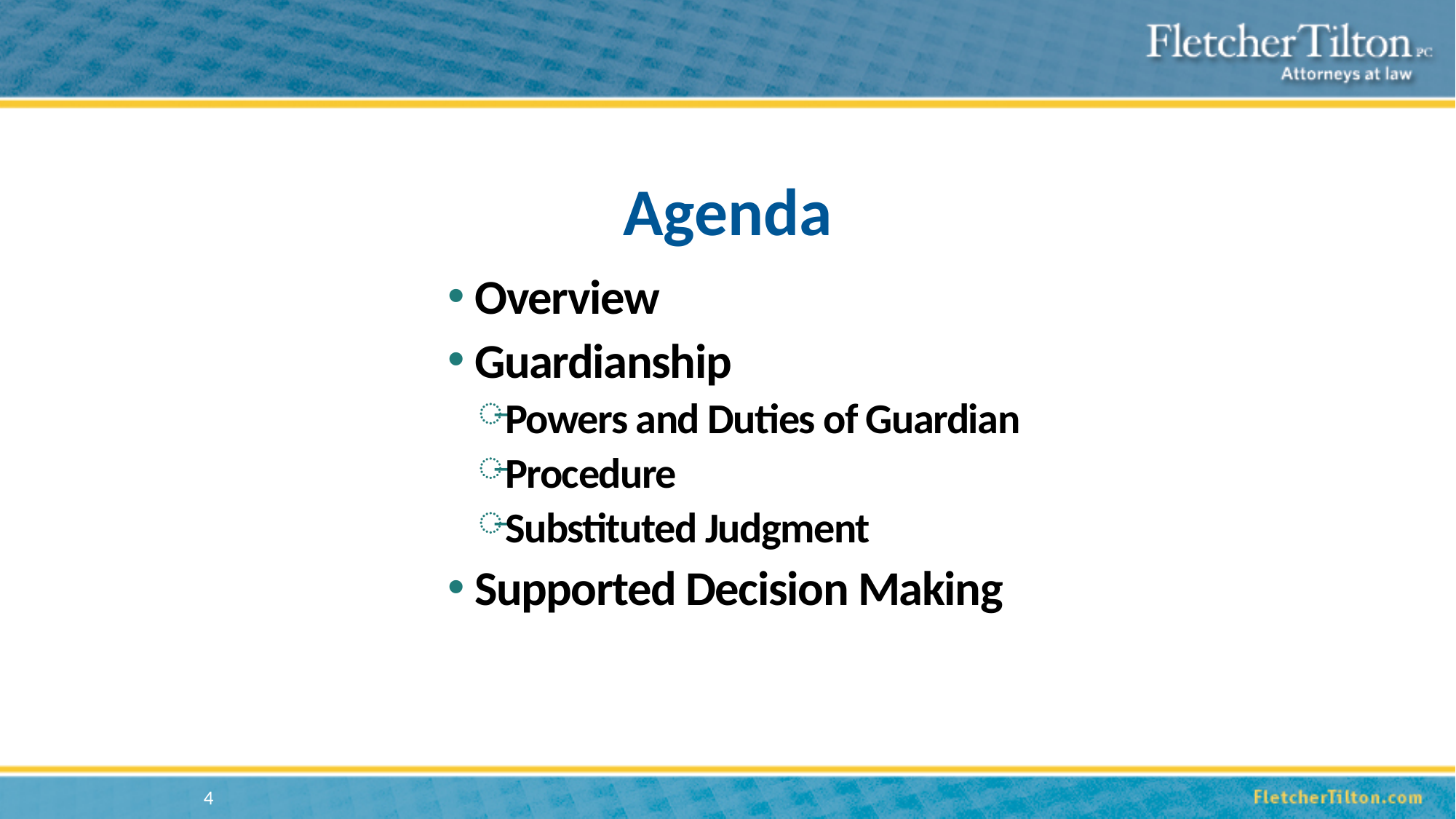

# Agenda
Overview
Guardianship
Powers and Duties of Guardian
Procedure
Substituted Judgment
Supported Decision Making

4